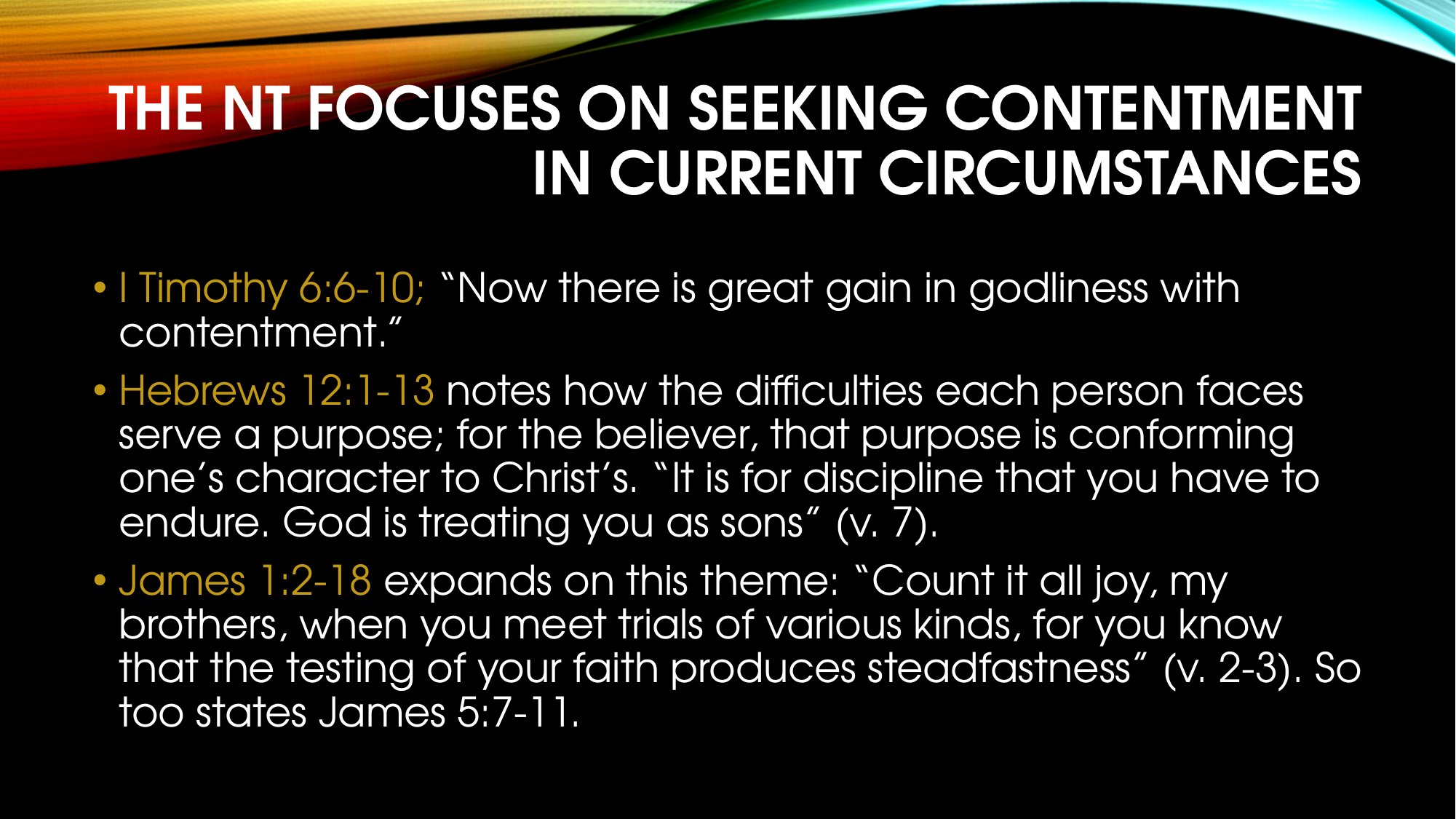

# THE NT FOCUSES ON SEEKING CONTENTMENT IN CURRENT CIRCUMSTANCES
I Timothy 6:6-10; “Now there is great gain in godliness with contentment.”
Hebrews 12:1-13 notes how the difficulties each person faces serve a purpose; for the believer, that purpose is conforming one’s character to Christ’s. “It is for discipline that you have to endure. God is treating you as sons” (v. 7).
James 1:2-18 expands on this theme: “Count it all joy, my brothers, when you meet trials of various kinds, for you know that the testing of your faith produces steadfastness” (v. 2-3). So too states James 5:7-11.